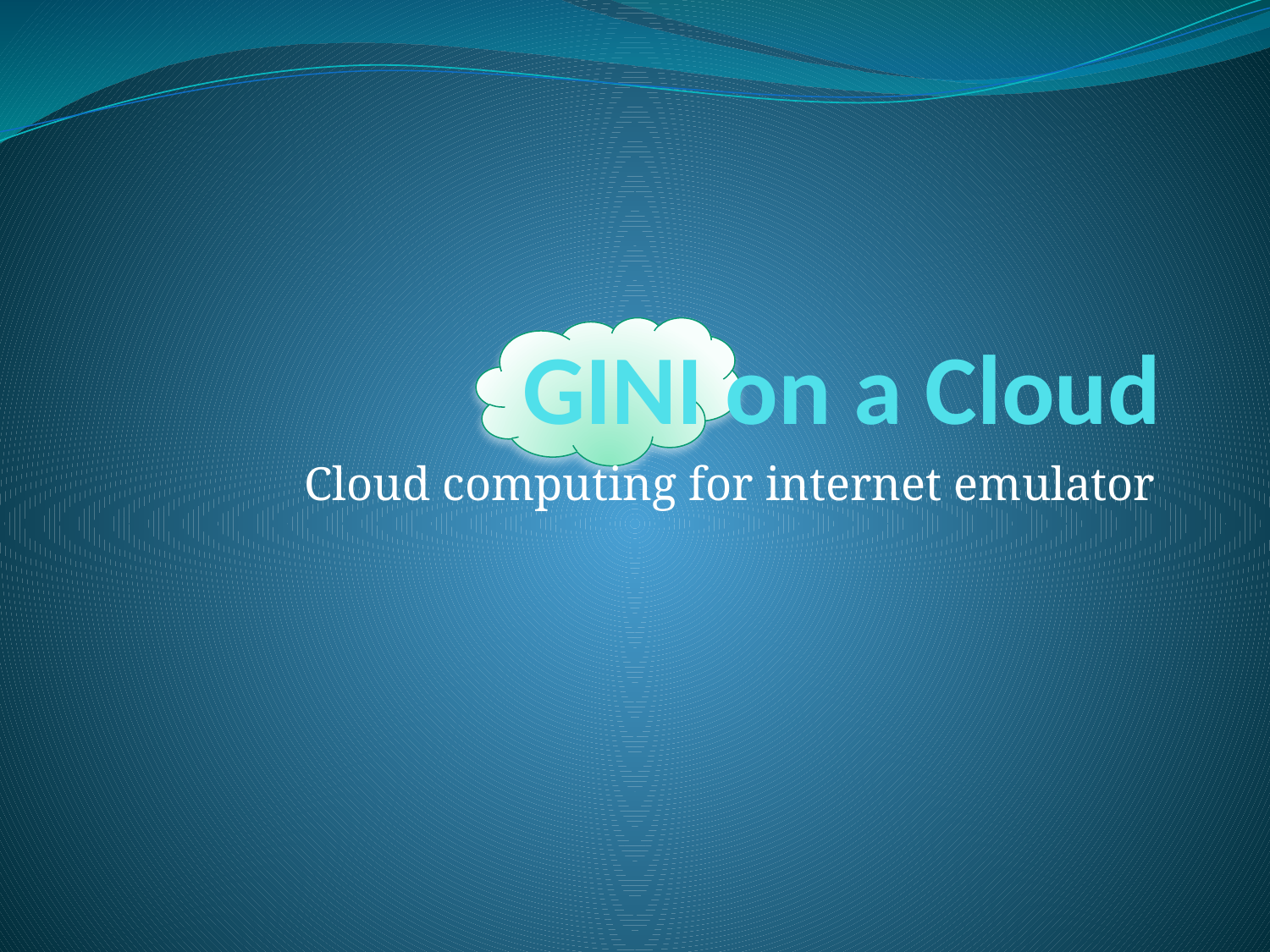

# GINI on a Cloud

Cloud computing for internet emulator